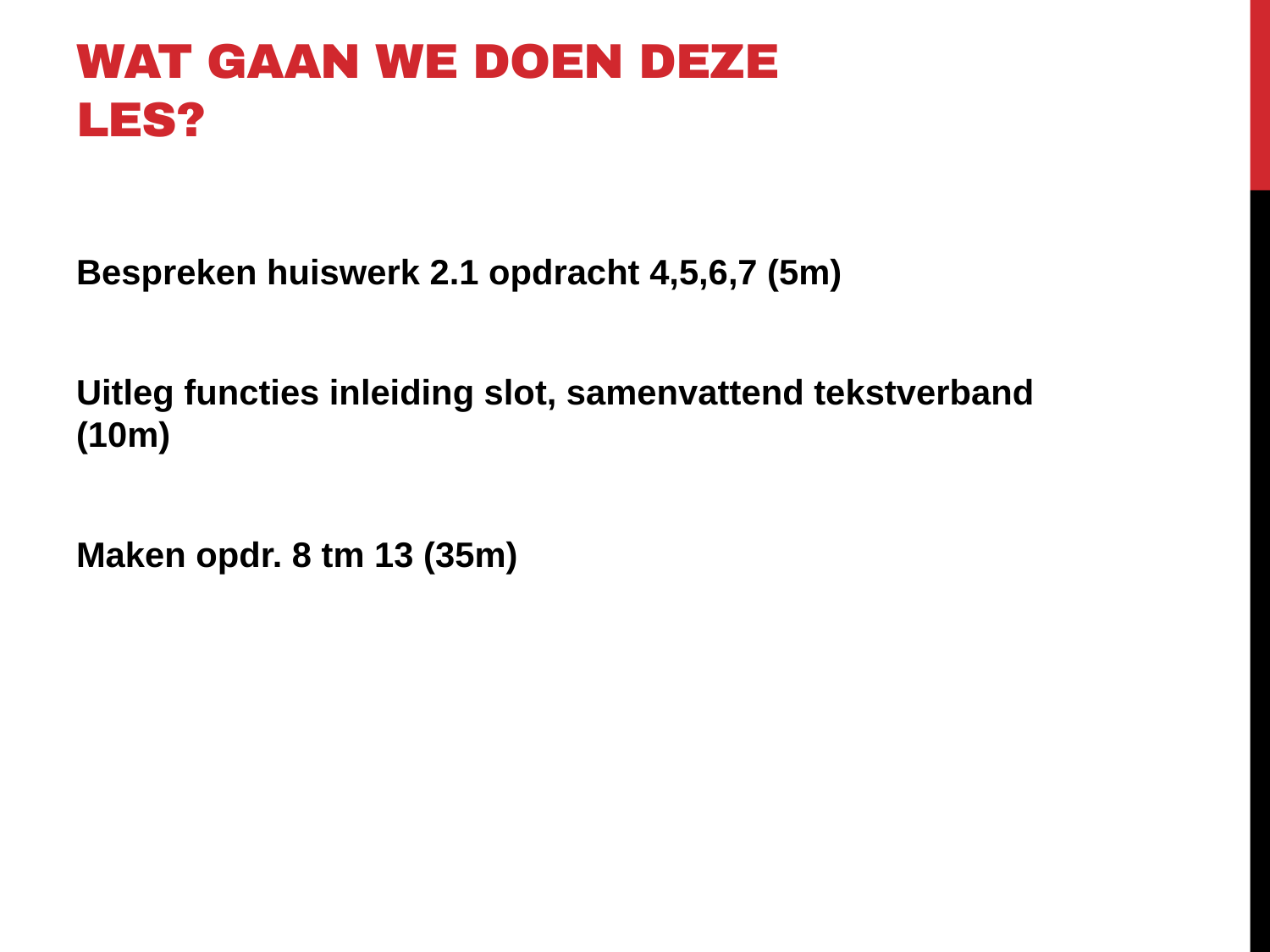

# Wat gaan we doen deze les?
Bespreken huiswerk 2.1 opdracht 4,5,6,7 (5m)

Uitleg functies inleiding slot, samenvattend tekstverband (10m)

Maken opdr. 8 tm 13 (35m)